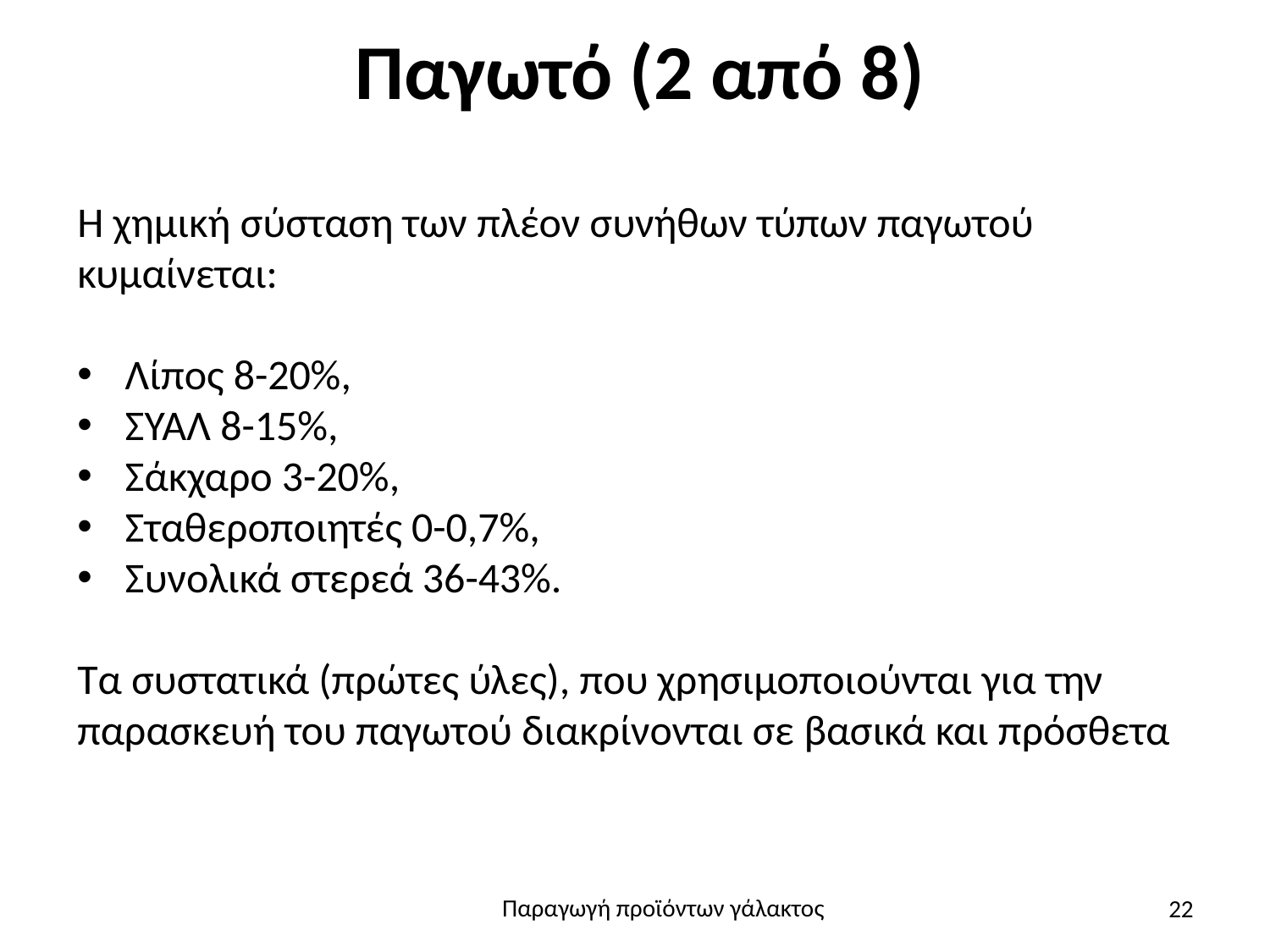

# Παγωτό (2 από 8)
Η χημική σύσταση των πλέον συνήθων τύπων παγωτού κυμαίνεται:

Λίπος 8-20%,
ΣΥΑΛ 8-15%,
Σάκχαρο 3-20%,
Σταθεροποιητές 0-0,7%,
Συνολικά στερεά 36-43%.

Τα συστατικά (πρώτες ύλες), που χρησιμοποιούνται για την παρασκευή του παγωτού διακρίνονται σε βασικά και πρόσθετα
22
Παραγωγή προϊόντων γάλακτος